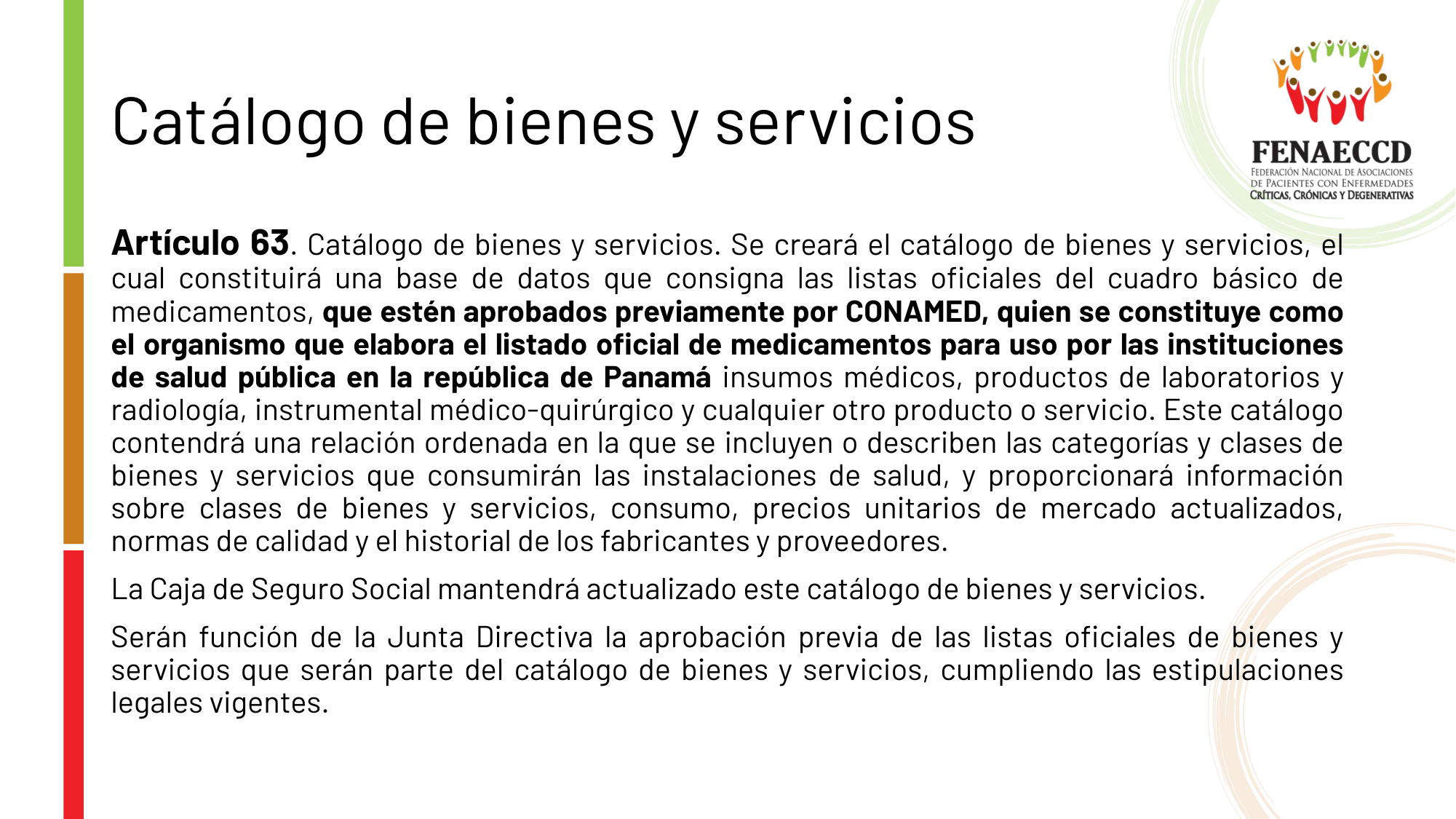

# Catálogo de bienes y servicios
Artículo 63. Catálogo de bienes y servicios. Se creará el catálogo de bienes y servicios, el cual constituirá una base de datos que consigna las listas oficiales del cuadro básico de medicamentos, que estén aprobados previamente por CONAMED, quien se constituye como el organismo que elabora el listado oficial de medicamentos para uso por las instituciones de salud pública en la república de Panamá insumos médicos, productos de laboratorios y radiología, instrumental médico-quirúrgico y cualquier otro producto o servicio. Este catálogo contendrá una relación ordenada en la que se incluyen o describen las categorías y clases de bienes y servicios que consumirán las instalaciones de salud, y proporcionará información sobre clases de bienes y servicios, consumo, precios unitarios de mercado actualizados, normas de calidad y el historial de los fabricantes y proveedores.
La Caja de Seguro Social mantendrá actualizado este catálogo de bienes y servicios.
Serán función de la Junta Directiva la aprobación previa de las listas oficiales de bienes y servicios que serán parte del catálogo de bienes y servicios, cumpliendo las estipulaciones legales vigentes.